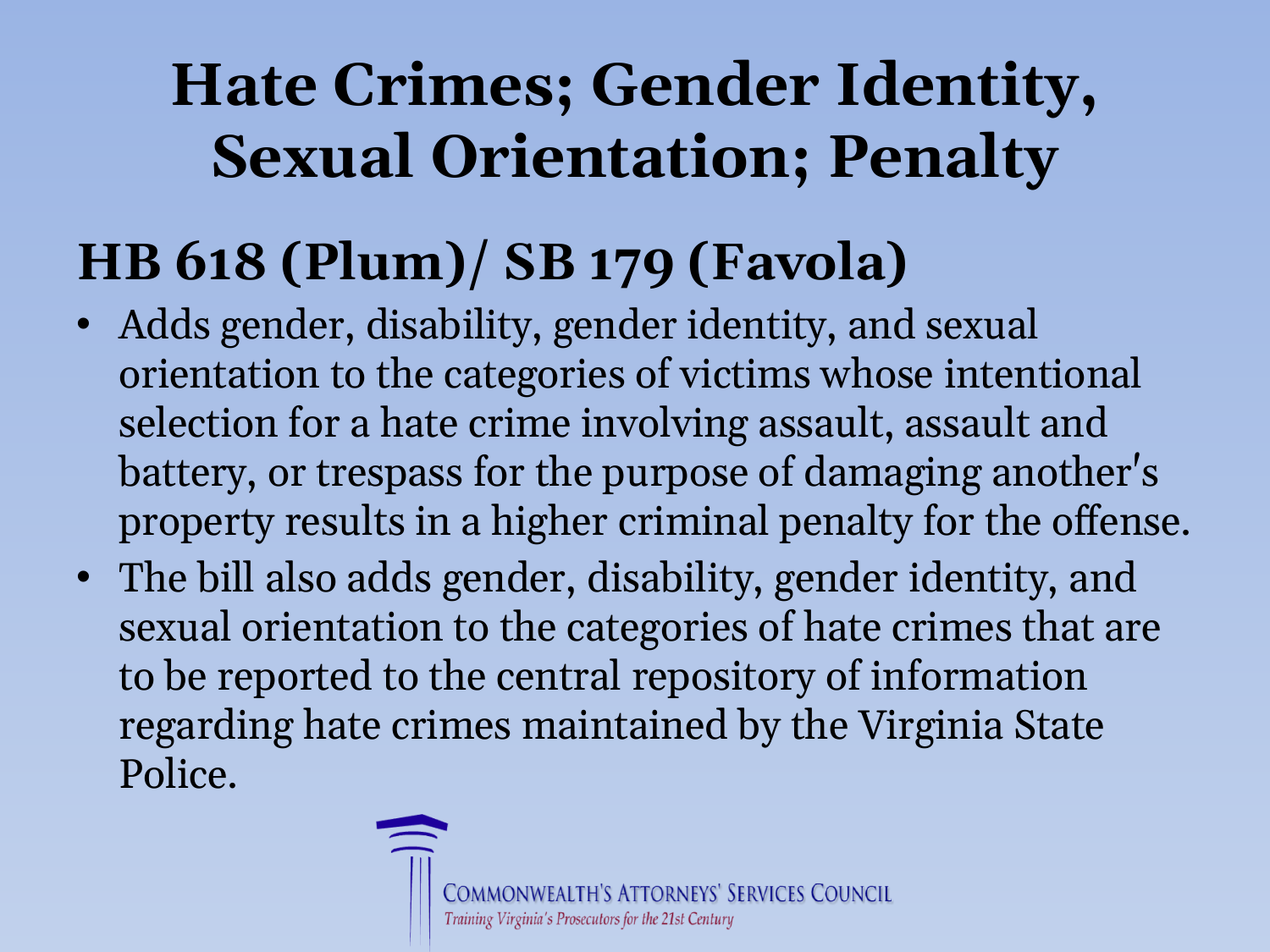

# Hate Crimes; Gender Identity, Sexual Orientation; Penalty
HB 618 (Plum)/ SB 179 (Favola)
Adds gender, disability, gender identity, and sexual orientation to the categories of victims whose intentional selection for a hate crime involving assault, assault and battery, or trespass for the purpose of damaging another's property results in a higher criminal penalty for the offense.
The bill also adds gender, disability, gender identity, and sexual orientation to the categories of hate crimes that are to be reported to the central repository of information regarding hate crimes maintained by the Virginia State Police.